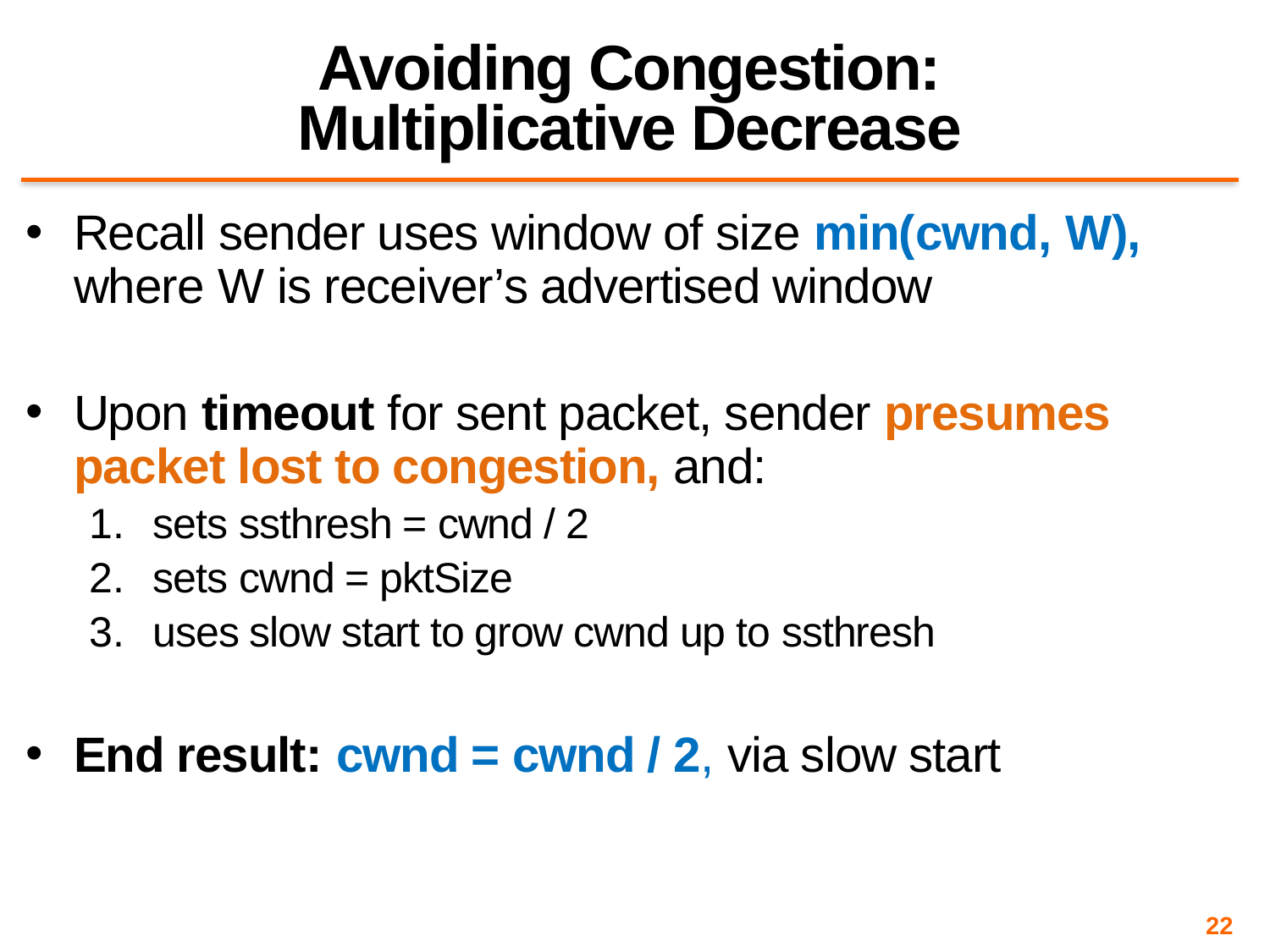

# Avoiding Congestion: Multiplicative Decrease
Recall sender uses window of size min(cwnd, W), where W is receiver’s advertised window

Upon timeout for sent packet, sender presumes packet lost to congestion, and:
sets ssthresh = cwnd / 2
sets cwnd = pktSize
uses slow start to grow cwnd up to ssthresh

End result: cwnd = cwnd / 2, via slow start
22